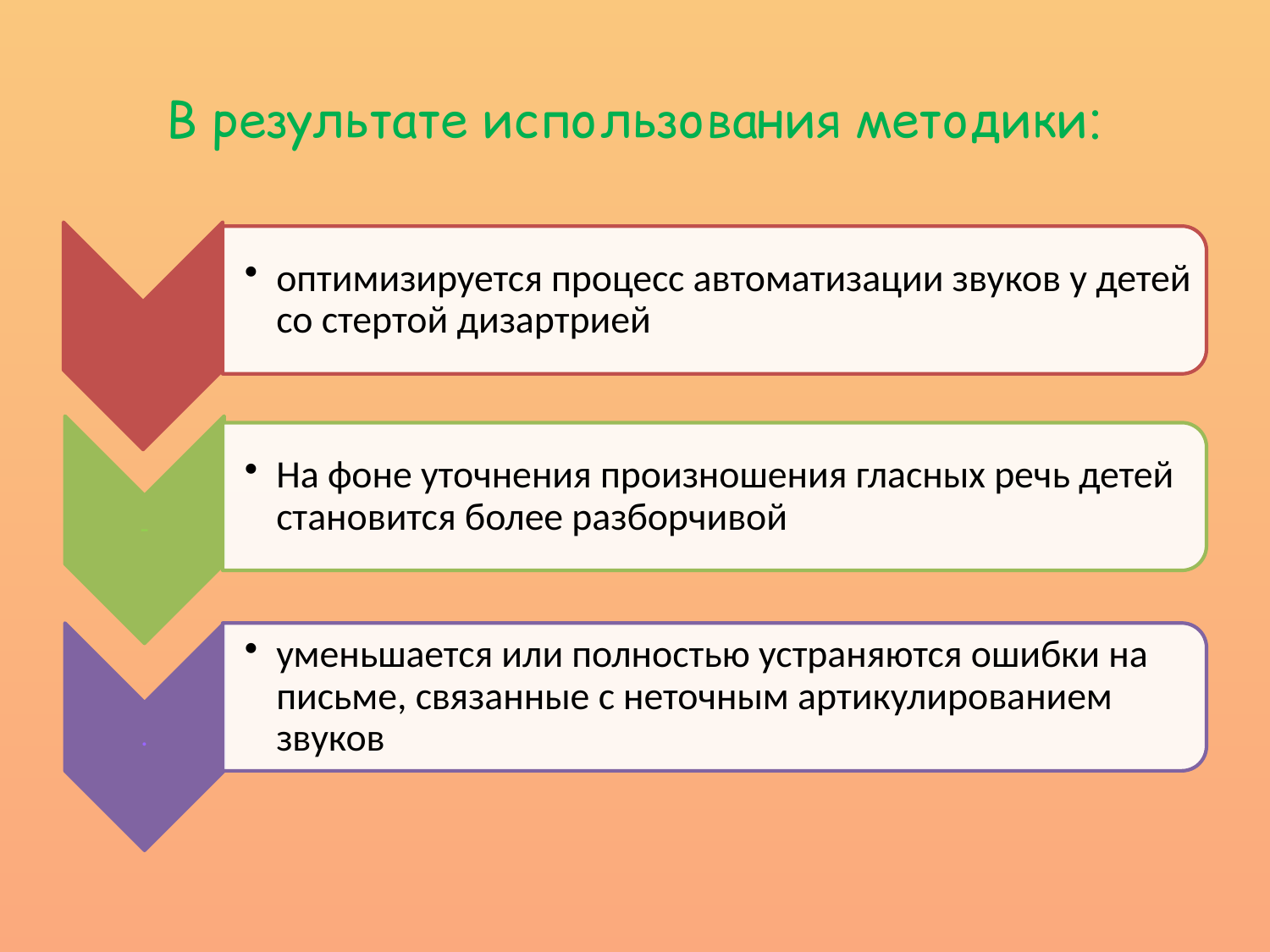

# В результате использования методики:

оптимизируется процесс автоматизации звуков у детей со стертой дизартрией
-
На фоне уточнения произношения гласных речь детей становится более разборчивой
.
уменьшается или полностью устраняются ошибки на письме, связанные с неточным артикулированием звуков